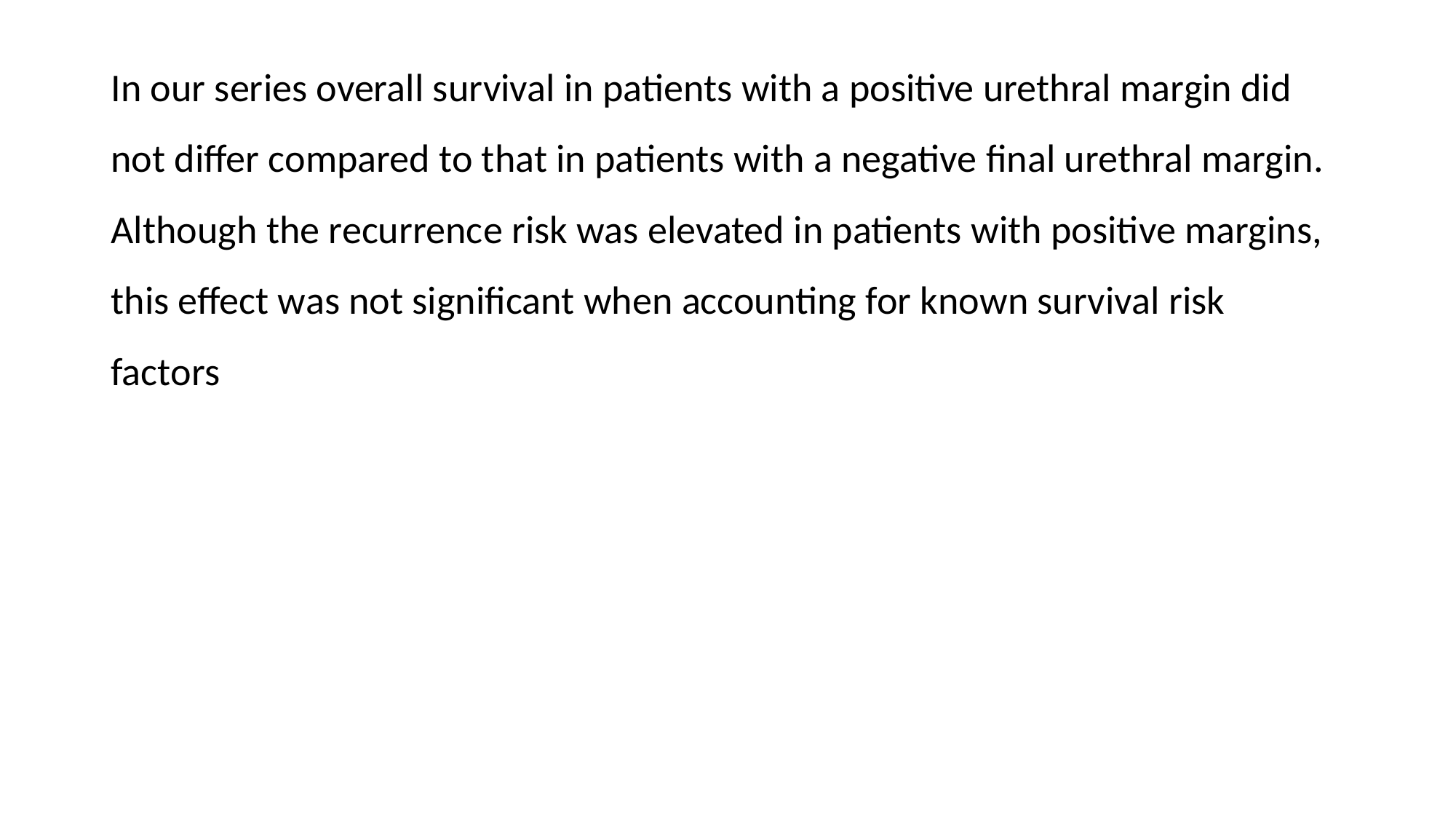

In our series overall survival in patients with a positive urethral margin did not differ compared to that in patients with a negative final urethral margin. Although the recurrence risk was elevated in patients with positive margins, this effect was not significant when accounting for known survival risk factors